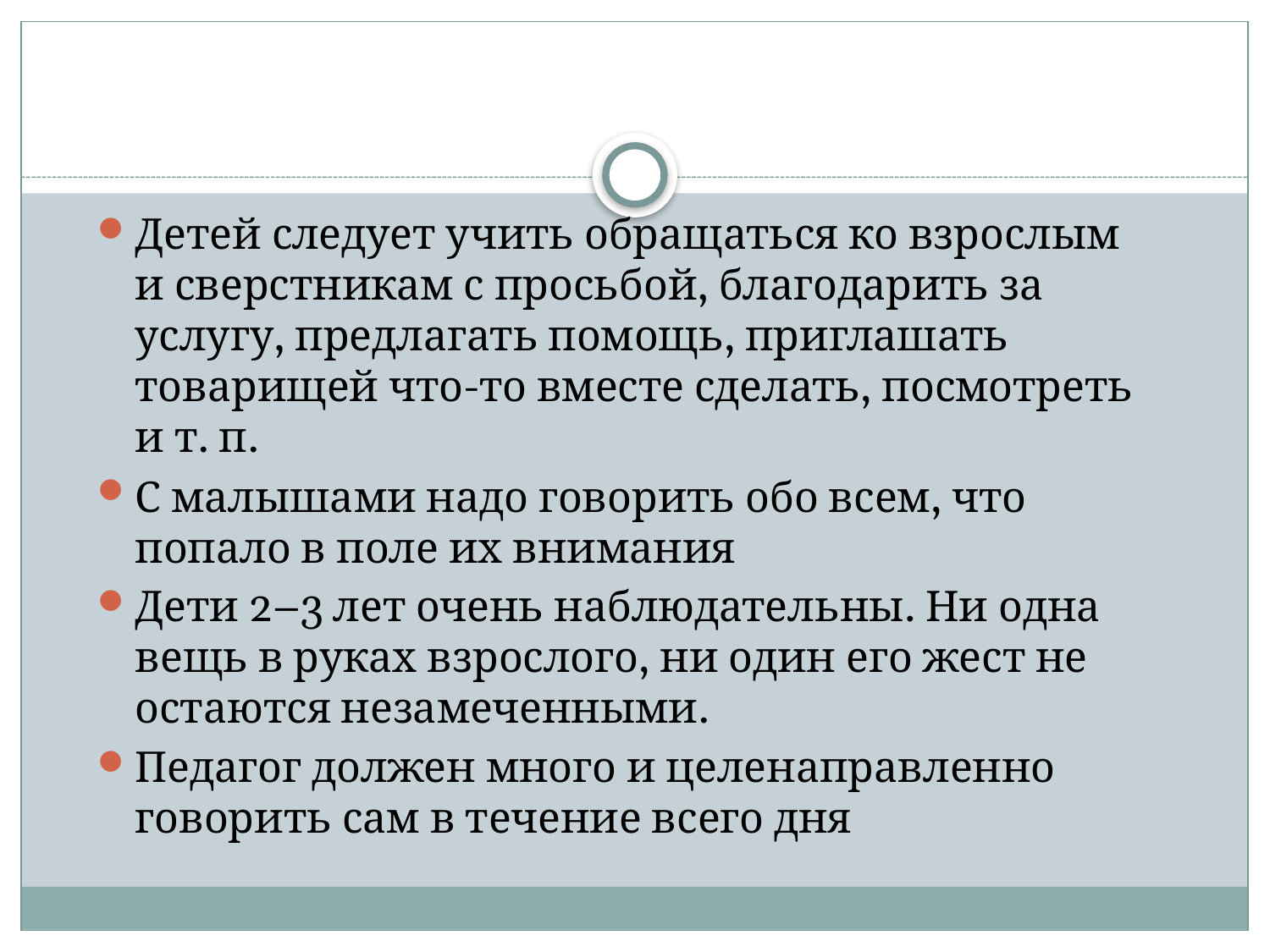

Детей следует учить обращаться ко взрослым и сверстникам с просьбой, благодарить за услугу, предлагать помощь, приглашать товарищей что-то вместе сделать, посмотреть и т. п.
С малышами надо говорить обо всем, что попало в поле их внимания
Дети 2–3 лет очень наблюдательны. Ни одна вещь в руках взрослого, ни один его жест не остаются незамеченными.
Педагог должен много и целенаправленно говорить сам в течение всего дня